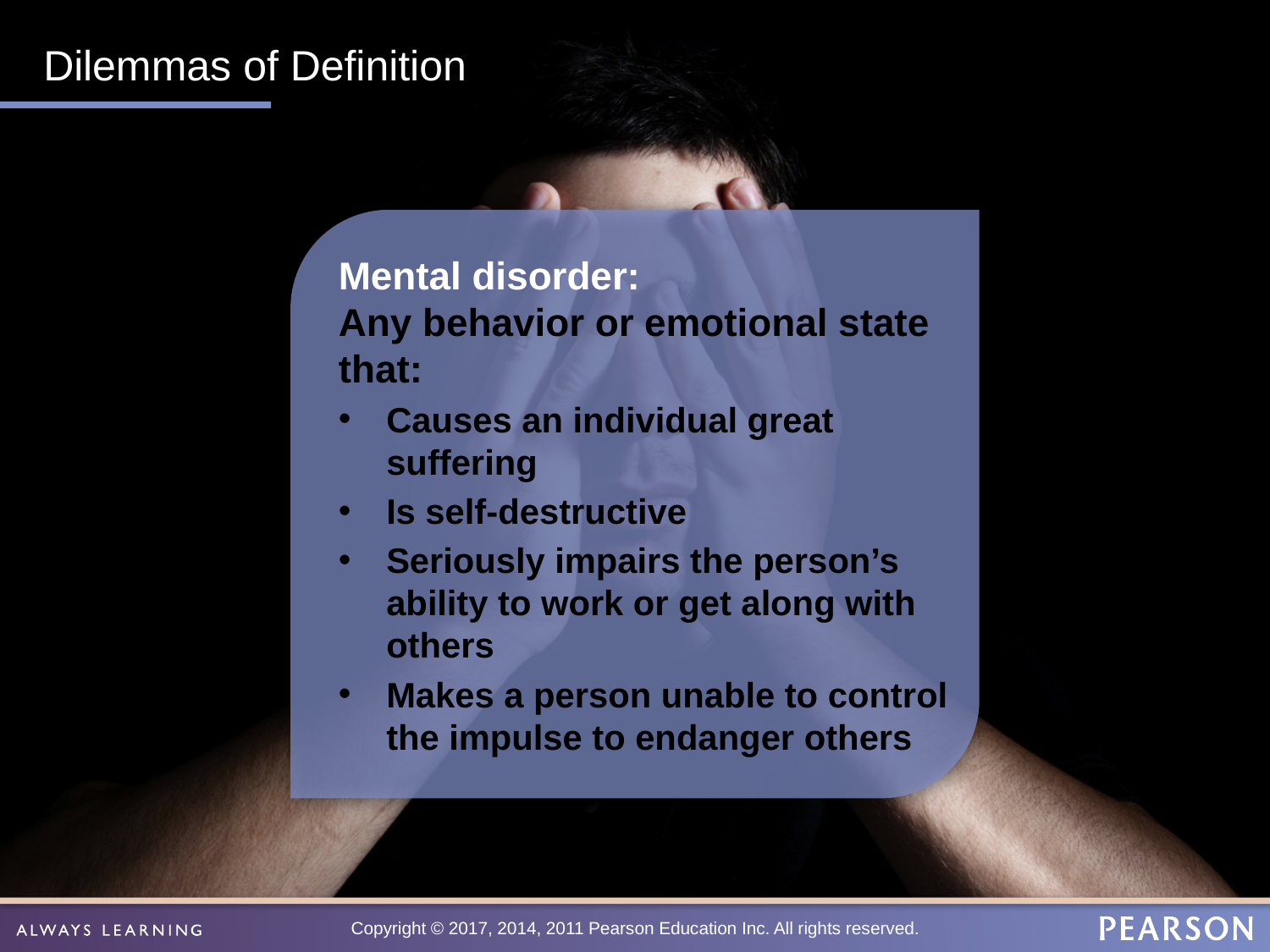

# Dilemmas of Definition

Mental disorder:
Any behavior or emotional state that:
Causes an individual great suffering
Is self-destructive
Seriously impairs the person’s ability to work or get along with others
Makes a person unable to control the impulse to endanger others